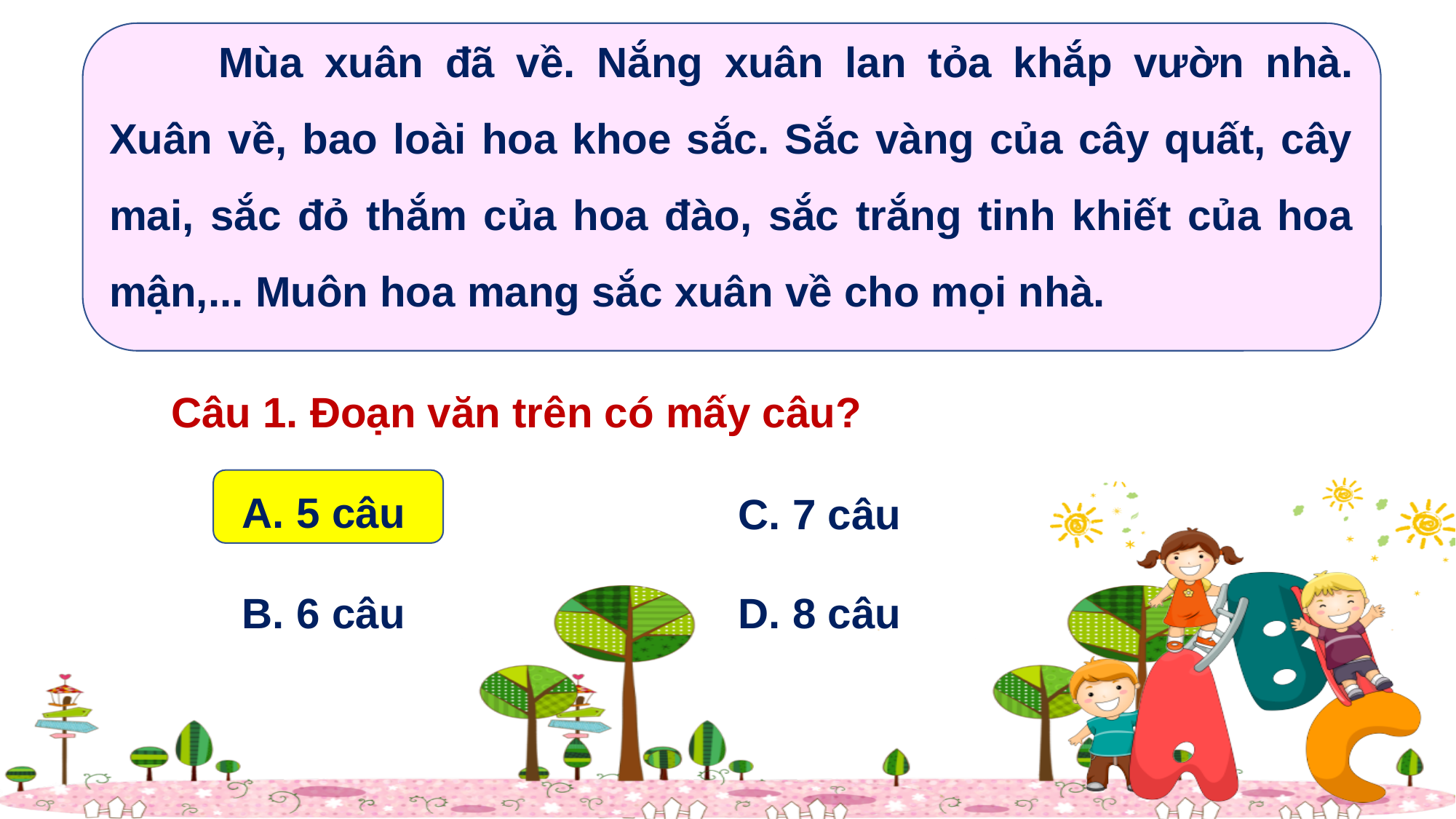

Mùa xuân đã về. Nắng xuân lan tỏa khắp vườn nhà. Xuân về, bao loài hoa khoe sắc. Sắc vàng của cây quất, cây mai, sắc đỏ thắm của hoa đào, sắc trắng tinh khiết của hoa mận,... Muôn hoa mang sắc xuân về cho mọi nhà.

Câu 1. Đoạn văn trên có mấy câu?

A. 5 câu
C. 7 câu
B. 6 câu
D. 8 câu